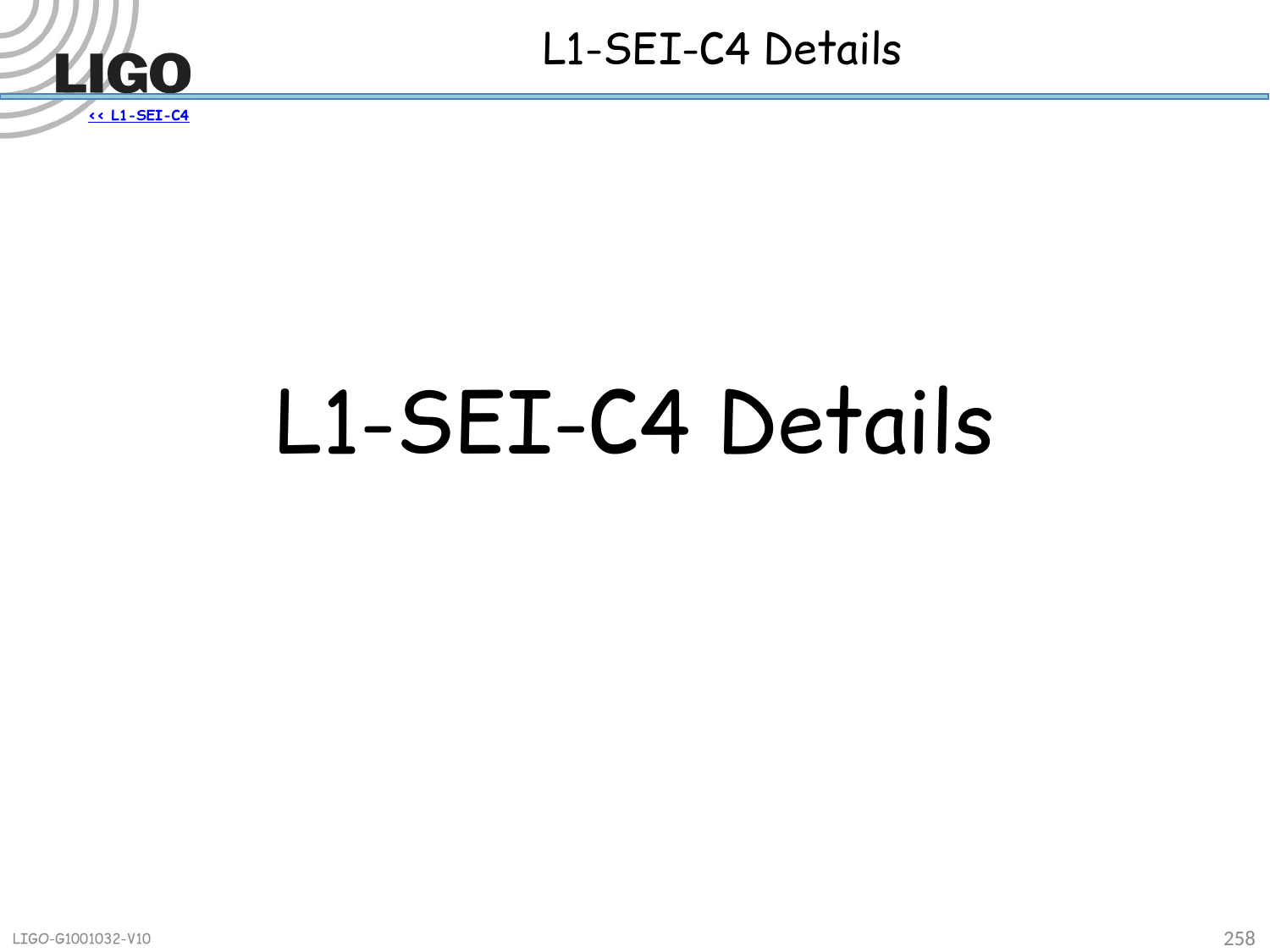

# L1-SEI-C4 Details
<< L1-SEI-C4
L1-SEI-C4 Details
258
LIGO-G1001032-V10